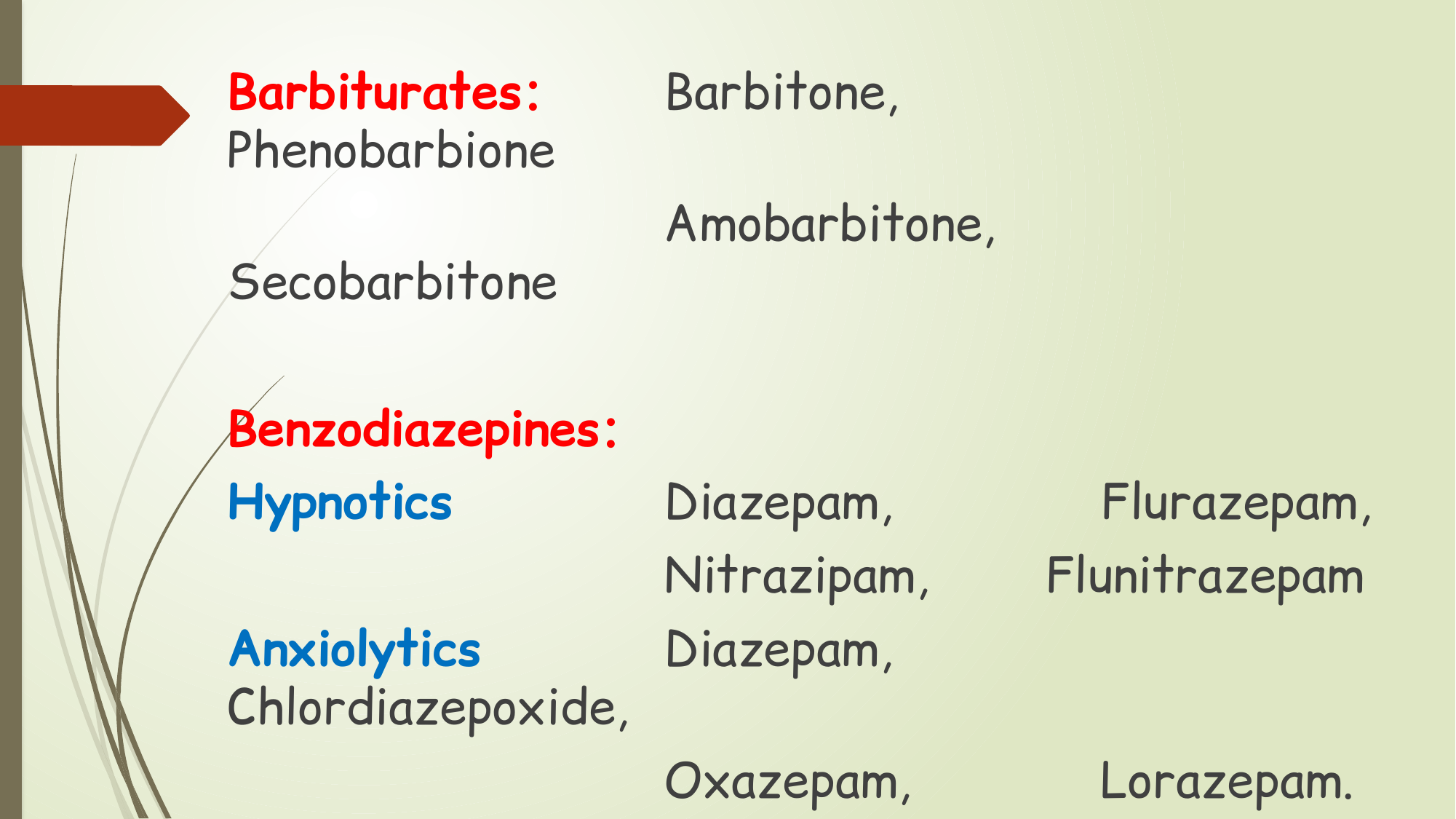

Barbiturates: 	Barbitone, 			Phenobarbione
	                   	Amobarbitone,   	Secobarbitone

Benzodiazepines:
Hypnotics   		Diazepam,          	Flurazepam,
	                   	Nitrazipam,        Flunitrazepam
Anxiolytics  		Diazepam,         	Chlordiazepoxide,
	                   	Oxazepam,         	Lorazepam.
Anticonvulsants 	Diazepam,     		Clonazepam